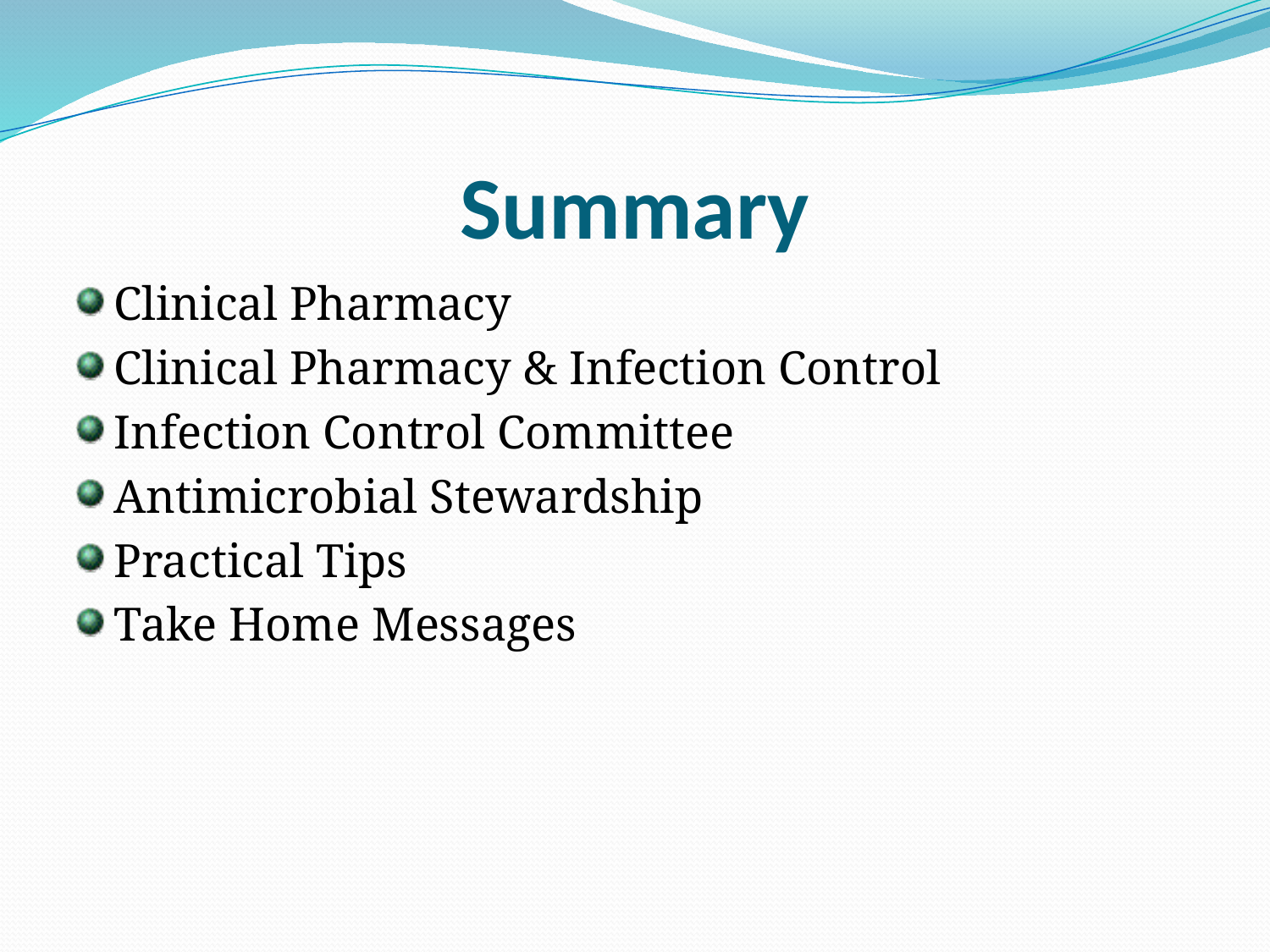

# Summary
Clinical Pharmacy
Clinical Pharmacy & Infection Control
Infection Control Committee
Antimicrobial Stewardship
Practical Tips
Take Home Messages